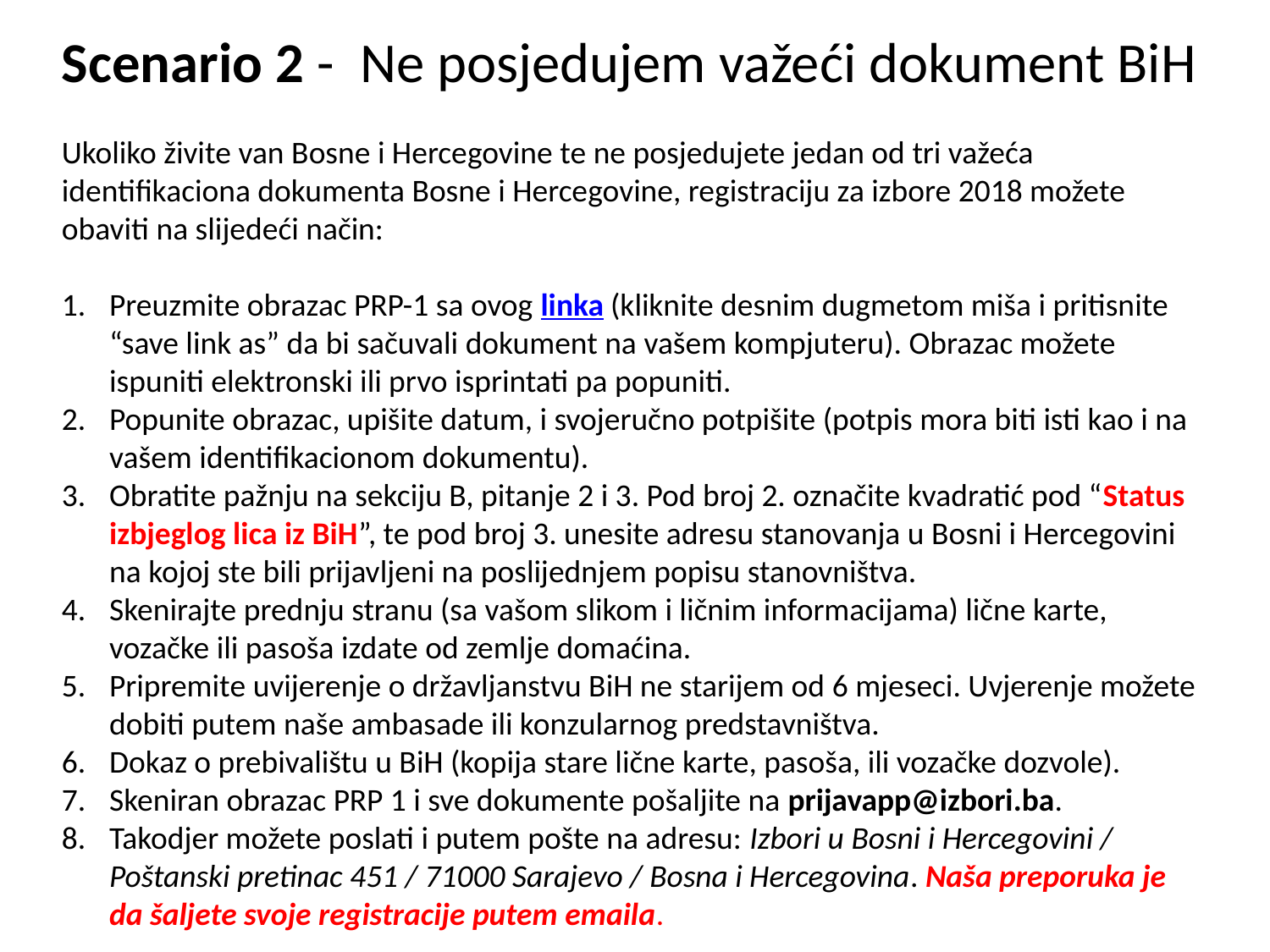

Scenario 2 -  Ne posjedujem važeći dokument BiH

Ukoliko živite van Bosne i Hercegovine te ne posjedujete jedan od tri važeća identifikaciona dokumenta Bosne i Hercegovine, registraciju za izbore 2018 možete obaviti na slijedeći način:

Preuzmite obrazac PRP-1 sa ovog linka (kliknite desnim dugmetom miša i pritisnite “save link as” da bi sačuvali dokument na vašem kompjuteru). Obrazac možete ispuniti elektronski ili prvo isprintati pa popuniti.
Popunite obrazac, upišite datum, i svojeručno potpišite (potpis mora biti isti kao i na vašem identifikacionom dokumentu).
Obratite pažnju na sekciju B, pitanje 2 i 3. Pod broj 2. označite kvadratić pod “Status izbjeglog lica iz BiH”, te pod broj 3. unesite adresu stanovanja u Bosni i Hercegovini na kojoj ste bili prijavljeni na poslijednjem popisu stanovništva.
Skenirajte prednju stranu (sa vašom slikom i ličnim informacijama) lične karte, vozačke ili pasoša izdate od zemlje domaćina.
Pripremite uvijerenje o državljanstvu BiH ne starijem od 6 mjeseci. Uvjerenje možete dobiti putem naše ambasade ili konzularnog predstavništva.
Dokaz o prebivalištu u BiH (kopija stare lične karte, pasoša, ili vozačke dozvole).
Skeniran obrazac PRP 1 i sve dokumente pošaljite na prijavapp@izbori.ba.
Takodjer možete poslati i putem pošte na adresu: Izbori u Bosni i Hercegovini / Poštanski pretinac 451 / 71000 Sarajevo / Bosna i Hercegovina. Naša preporuka je da šaljete svoje registracije putem emaila.